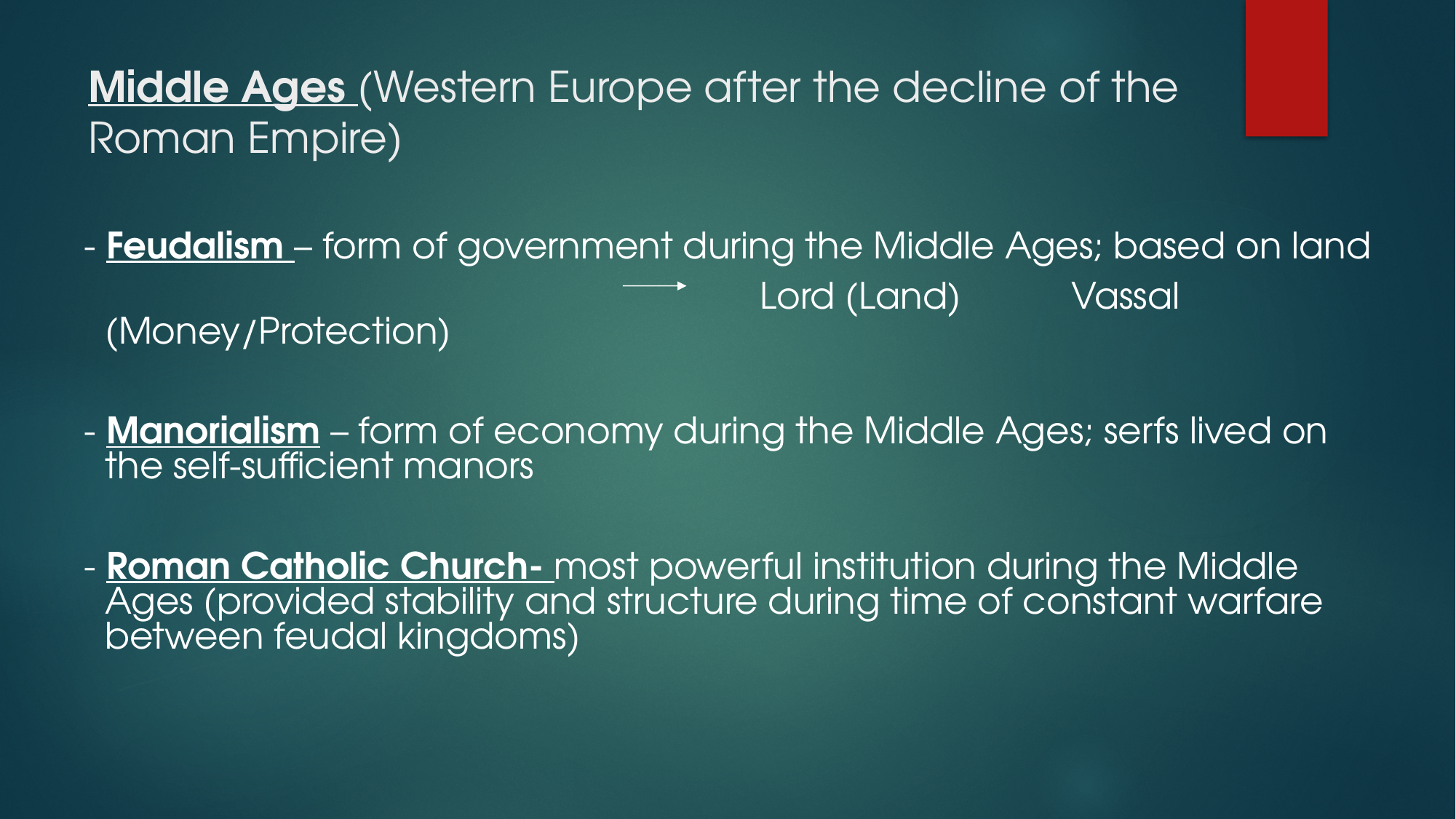

# Middle Ages (Western Europe after the decline of the Roman Empire)

  - Feudalism – form of government during the Middle Ages; based on land
							Lord (Land)           Vassal (Money/Protection)

  - Manorialism – form of economy during the Middle Ages; serfs lived on the self-sufficient manors

  - Roman Catholic Church- most powerful institution during the Middle Ages (provided stability and structure during time of constant warfare between feudal kingdoms)